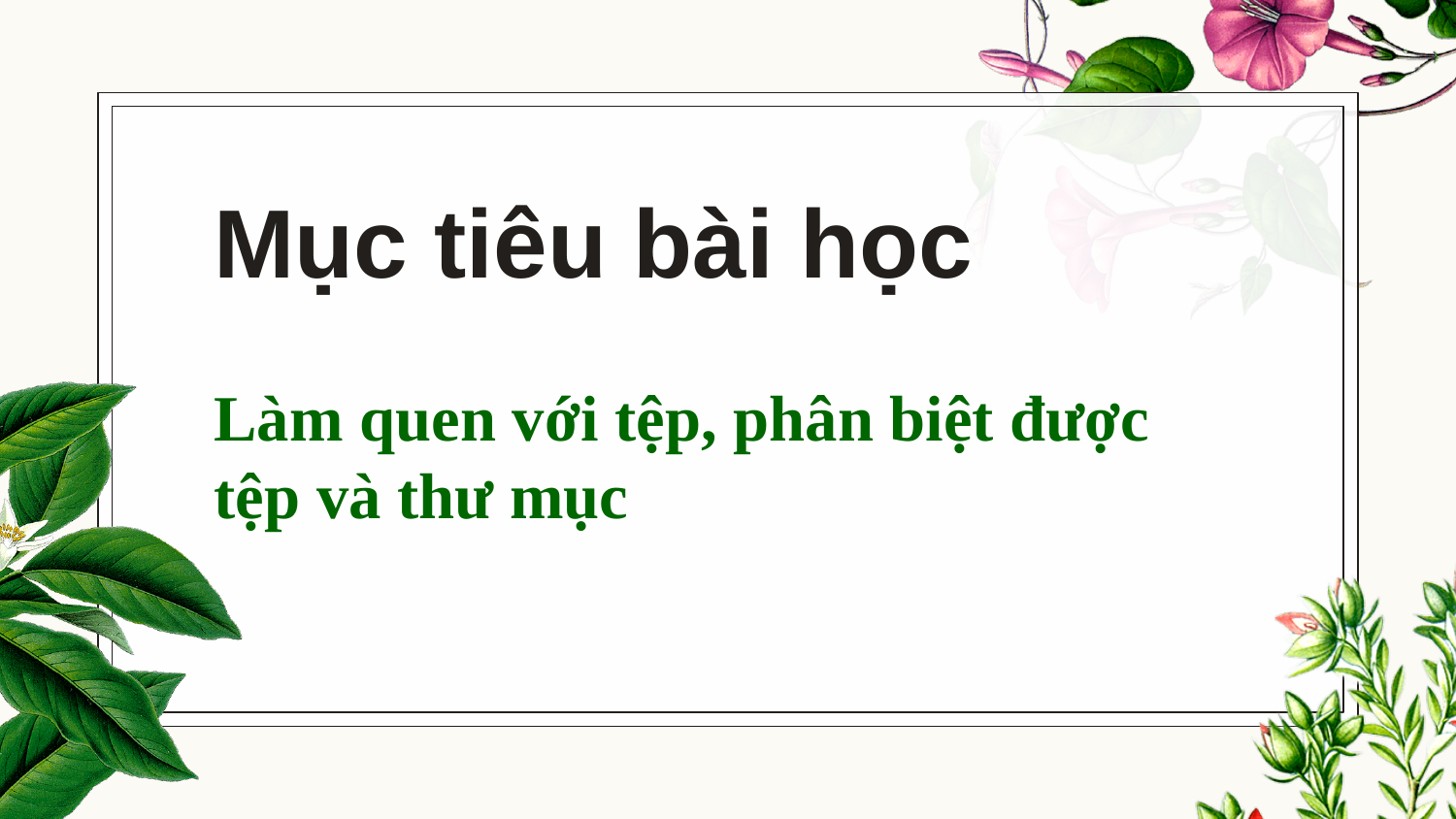

# Mục tiêu bài học
Làm quen với tệp, phân biệt được tệp và thư mục